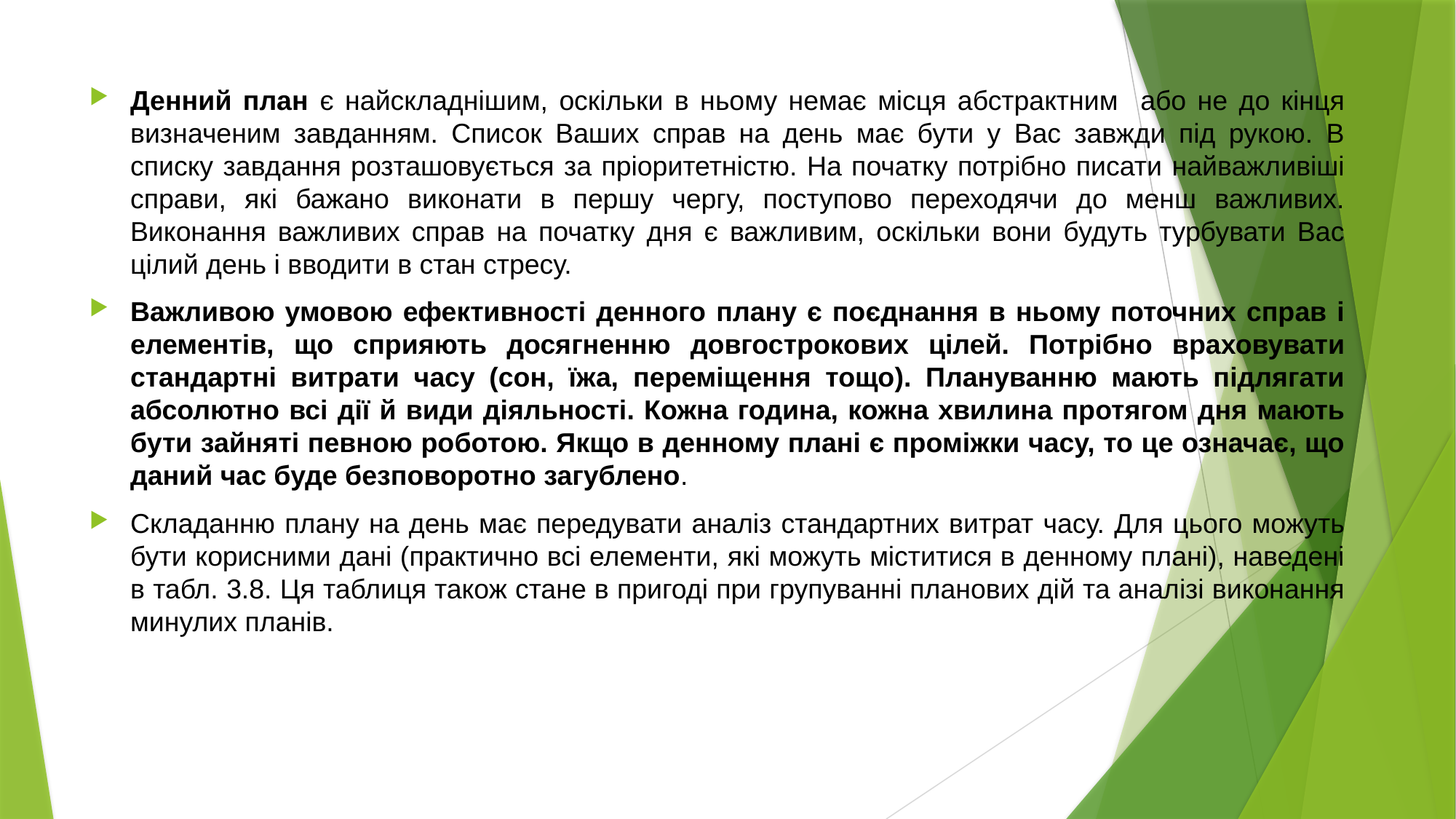

Денний план є найскладнішим, оскільки в ньому немає місця абстрактним  або не до кінця визначеним завданням. Список Ваших справ на день має бути у Вас завжди під рукою. В списку завдання розташовується за пріоритетністю. На початку потрібно писати найважливіші справи, які бажано виконати в першу чергу, поступово переходячи до менш важливих. Виконання важливих справ на початку дня є важливим, оскільки вони будуть турбувати Вас цілий день і вводити в стан стресу.
Важливою умовою ефективності денного плану є поєднання в ньому поточних справ і елементів, що сприяють досягненню довгострокових цілей. Потрібно враховувати стандартні витрати часу (сон, їжа, переміщення тощо). Плануванню мають підлягати абсолютно всі дії й види діяльності. Кожна година, кожна хвилина протягом дня мають бути зайняті певною роботою. Якщо в денному плані є проміжки часу, то це означає, що даний час буде безповоротно загублено.
Складанню плану на день має передувати аналіз стандартних витрат часу. Для цього можуть бути корисними дані (практично всі елементи, які можуть міститися в денному плані), наведені в табл. 3.8. Ця таблиця також стане в пригоді при групуванні планових дій та аналізі виконання минулих планів.